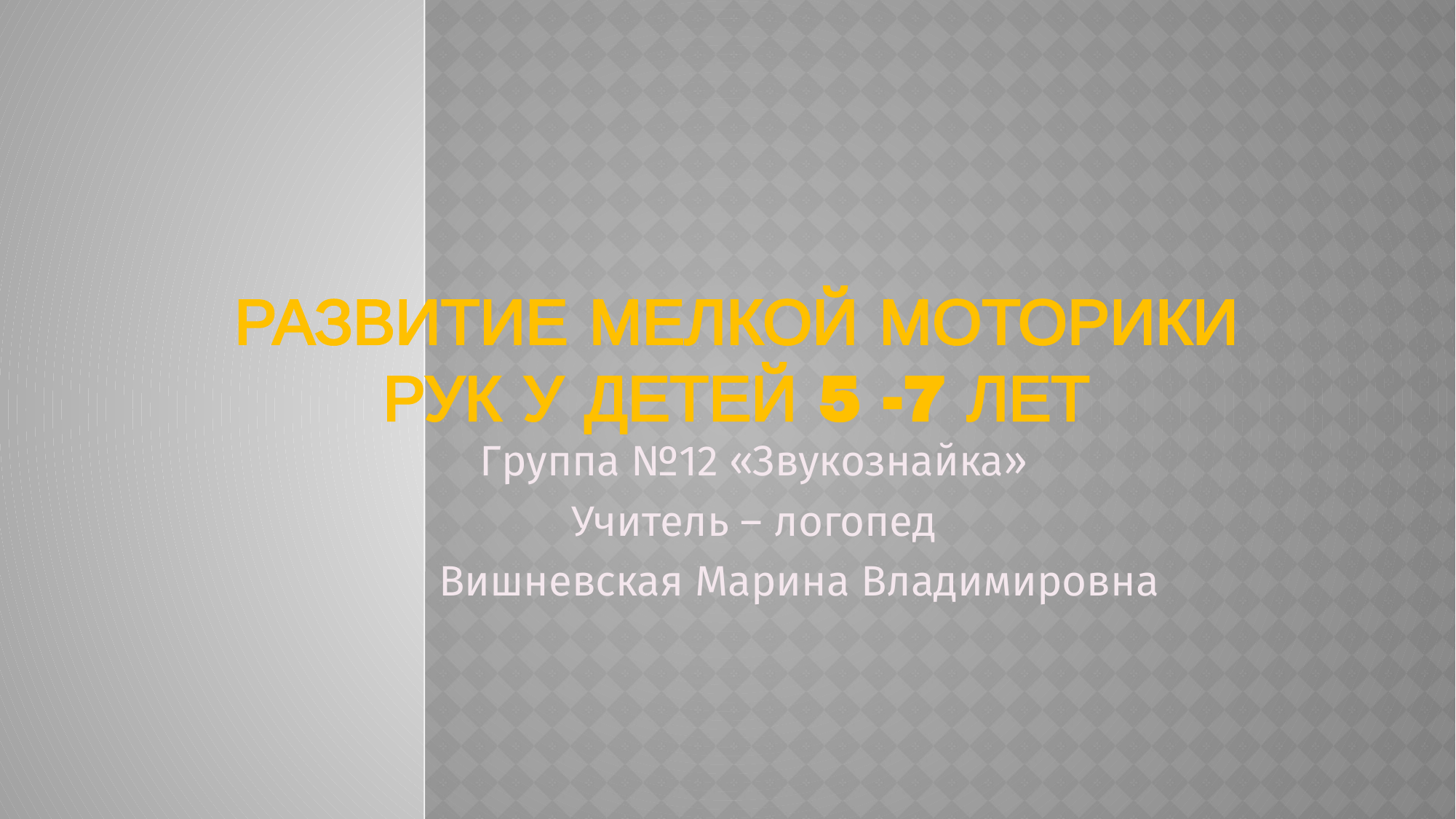

# Развитие мелкой моторики рук у детей 5 -7 лет
Группа №12 «Звукознайка»
Учитель – логопед
        Вишневская Марина Владимировна